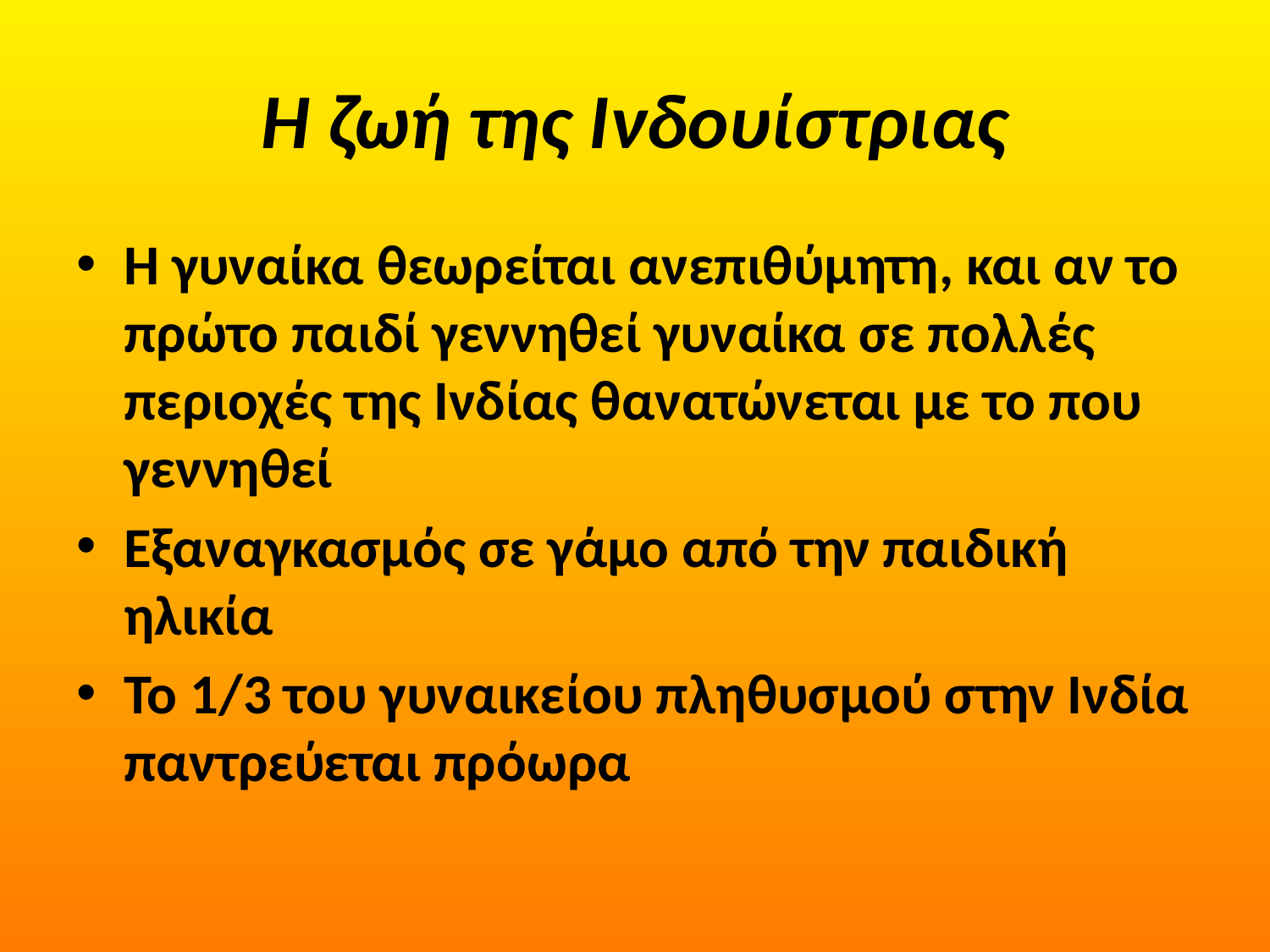

# Η ζωή της Ινδουίστριας
Η γυναίκα θεωρείται ανεπιθύμητη, και αν το πρώτο παιδί γεννηθεί γυναίκα σε πολλές περιοχές της Ινδίας θανατώνεται με το που γεννηθεί
Εξαναγκασμός σε γάμο από την παιδική ηλικία
Το 1/3 του γυναικείου πληθυσμού στην Ινδία παντρεύεται πρόωρα